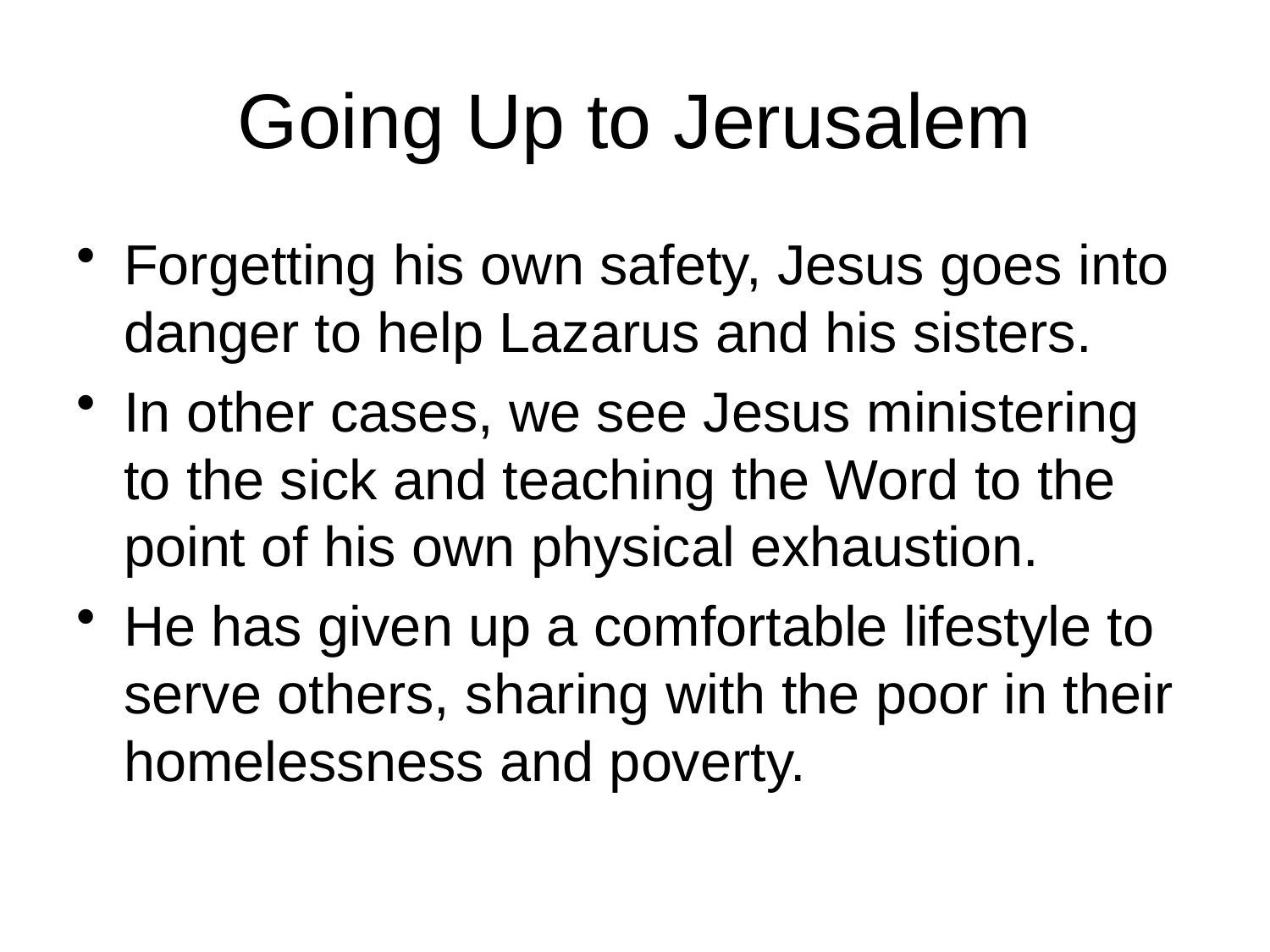

# Going Up to Jerusalem
Forgetting his own safety, Jesus goes into danger to help Lazarus and his sisters.
In other cases, we see Jesus ministering to the sick and teaching the Word to the point of his own physical exhaustion.
He has given up a comfortable lifestyle to serve others, sharing with the poor in their homelessness and poverty.